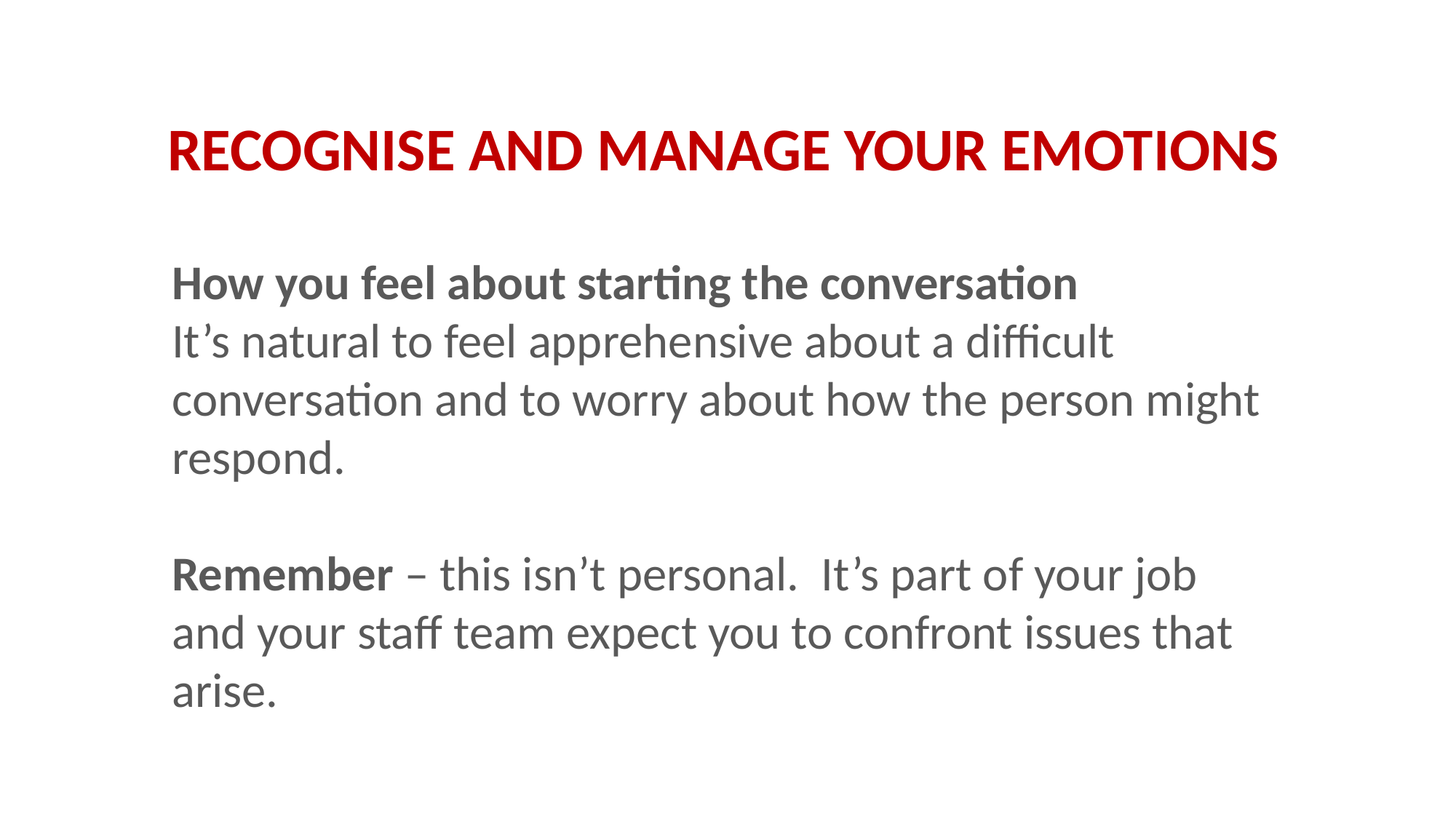

RECOGNISE AND MANAGE YOUR EMOTIONS

How you feel about starting the conversation
It’s natural to feel apprehensive about a difficult conversation and to worry about how the person might respond.

Remember – this isn’t personal.  It’s part of your job and your staff team expect you to confront issues that arise.
6